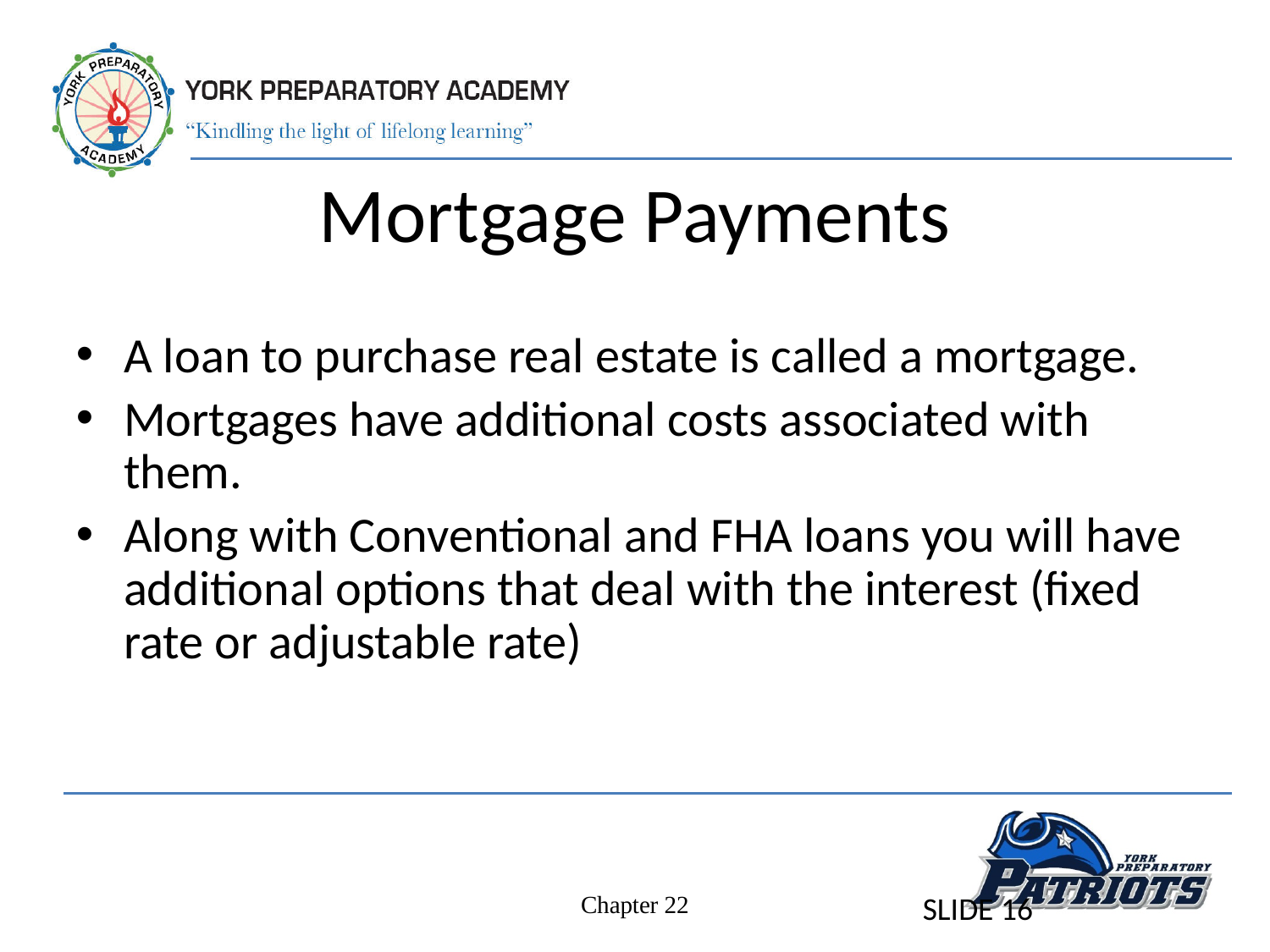

# Mortgage Payments
A loan to purchase real estate is called a mortgage.
Mortgages have additional costs associated with them.
Along with Conventional and FHA loans you will have additional options that deal with the interest (fixed rate or adjustable rate)
SLIDE 16
Chapter 22